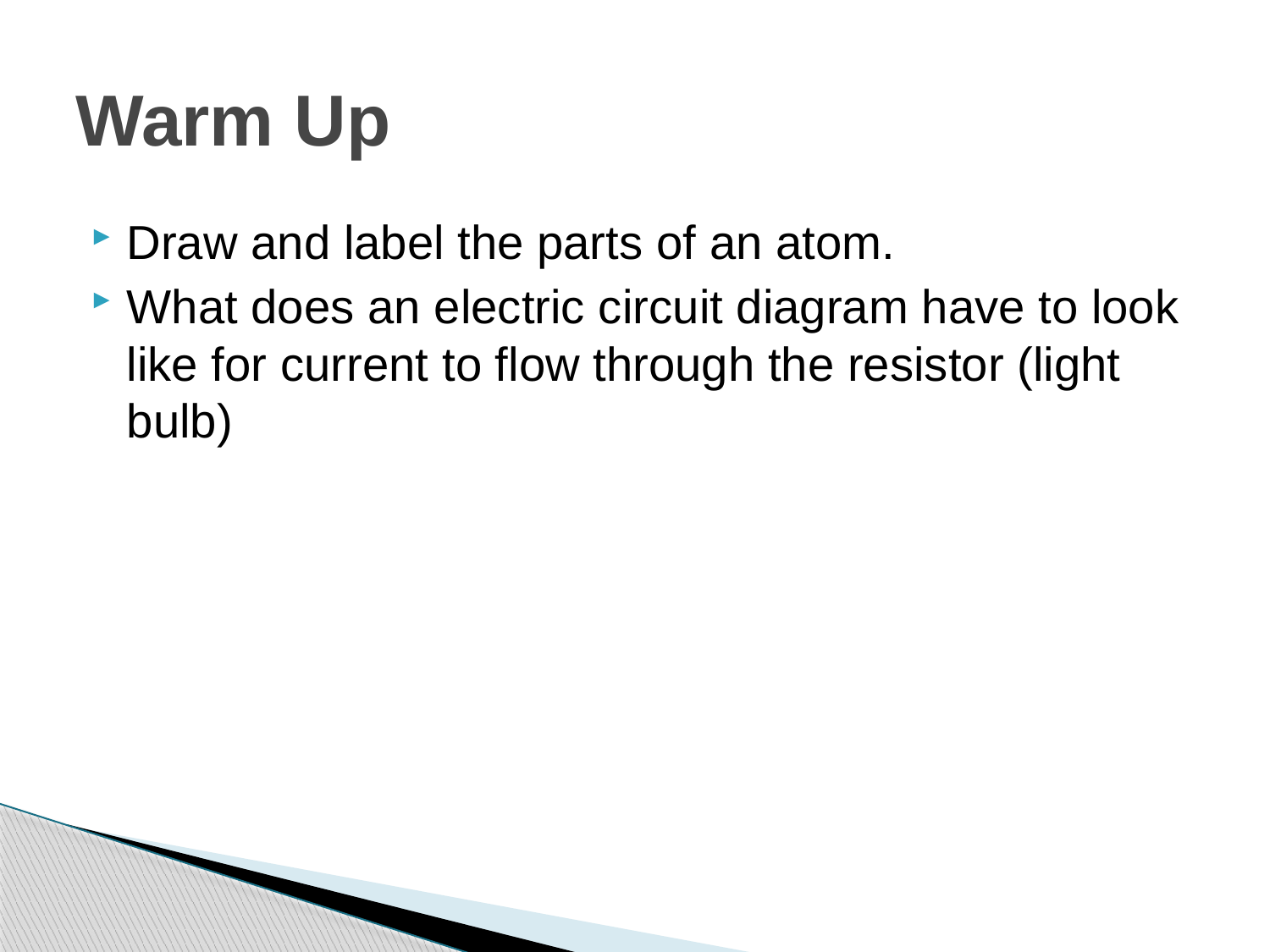

# Warm Up
Draw and label the parts of an atom.
What does an electric circuit diagram have to look like for current to flow through the resistor (light bulb)